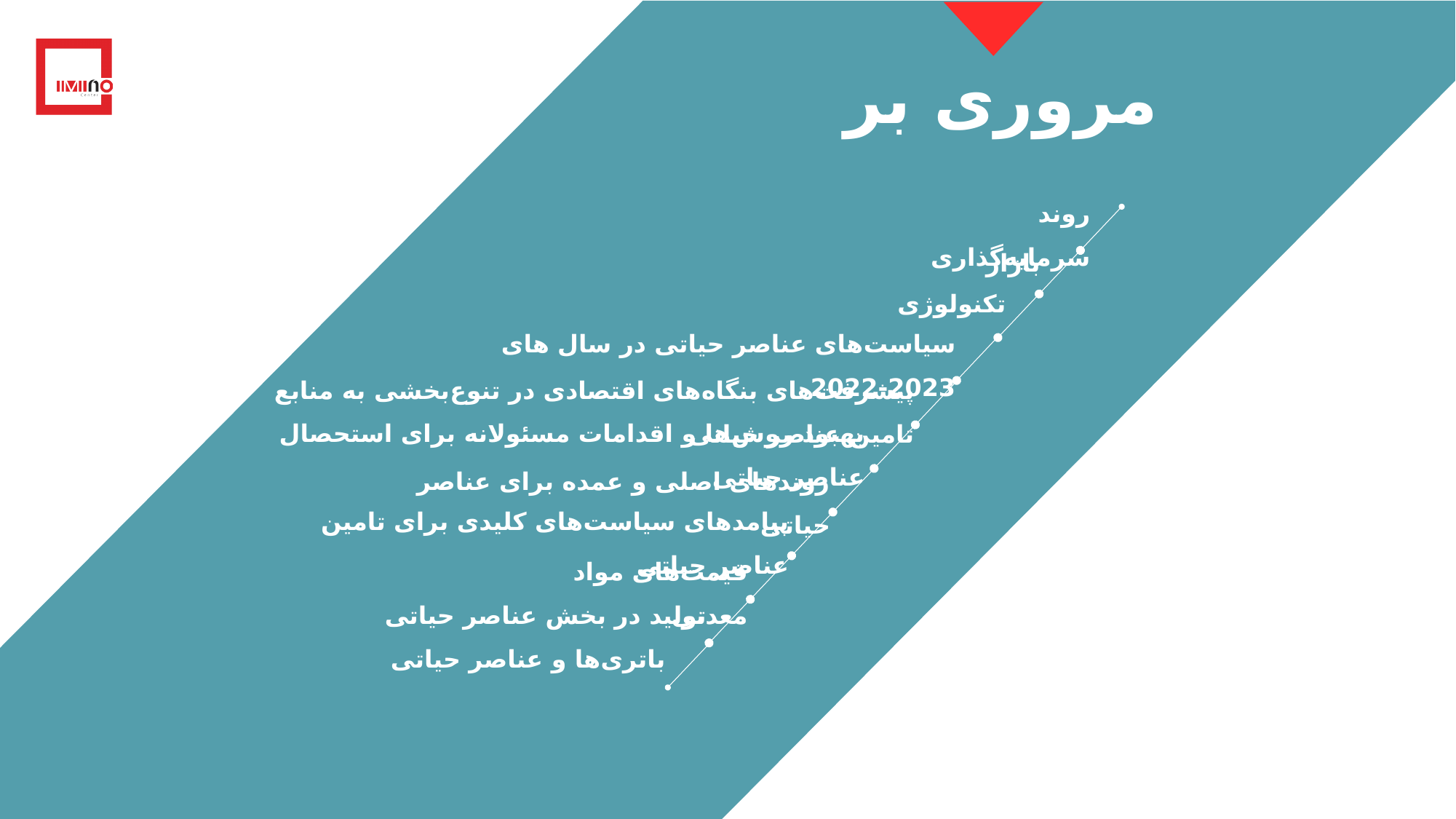

مروری بر

روند سرمایه‌گذاری
بازار
تکنولوژی
سیاست‌های عناصر حیاتی در سال های 2023-2022
پیشرفت‌های بنگاه‌های اقتصادی در تنوع‌بخشی به منابع تامین عناصر حیاتی
بهبود روش‌ها و اقدامات مسئولانه برای استحصال عناصر حیاتی
روندهای اصلی و عمده برای عناصر حیاتی
پیامدهای سیاست‌های کلیدی برای تامین عناصر حیاتی
قیمت‌های مواد معدنی
تولید در بخش عناصر حیاتی
باتری‌ها و عناصر حیاتی